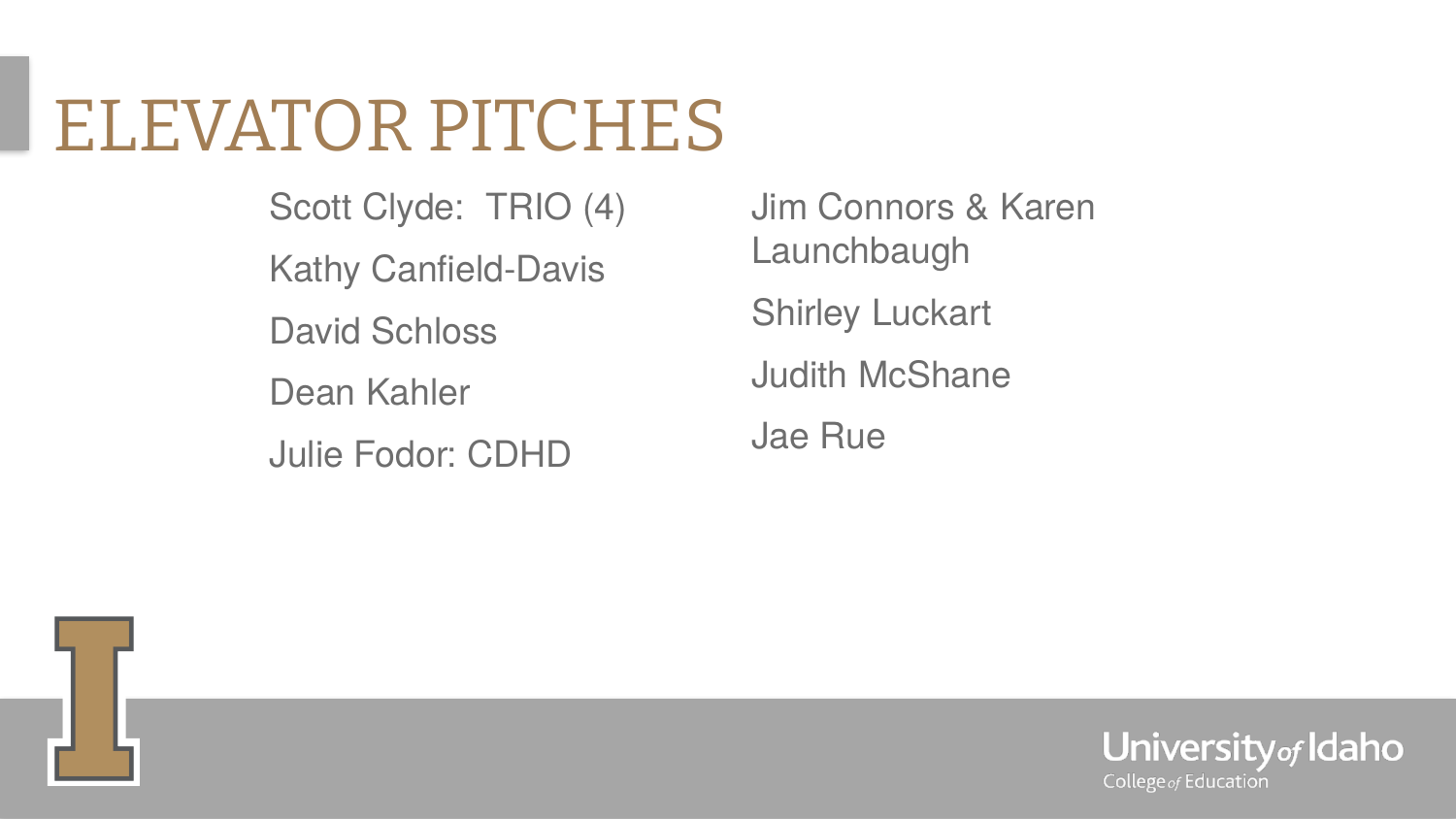

# Elevator Pitches
Scott Clyde:  TRIO (4)
Kathy Canfield-Davis
David Schloss
Dean Kahler
Julie Fodor: CDHD

Jim Connors & Karen Launchbaugh
Shirley Luckart
Judith McShane
Jae Rue